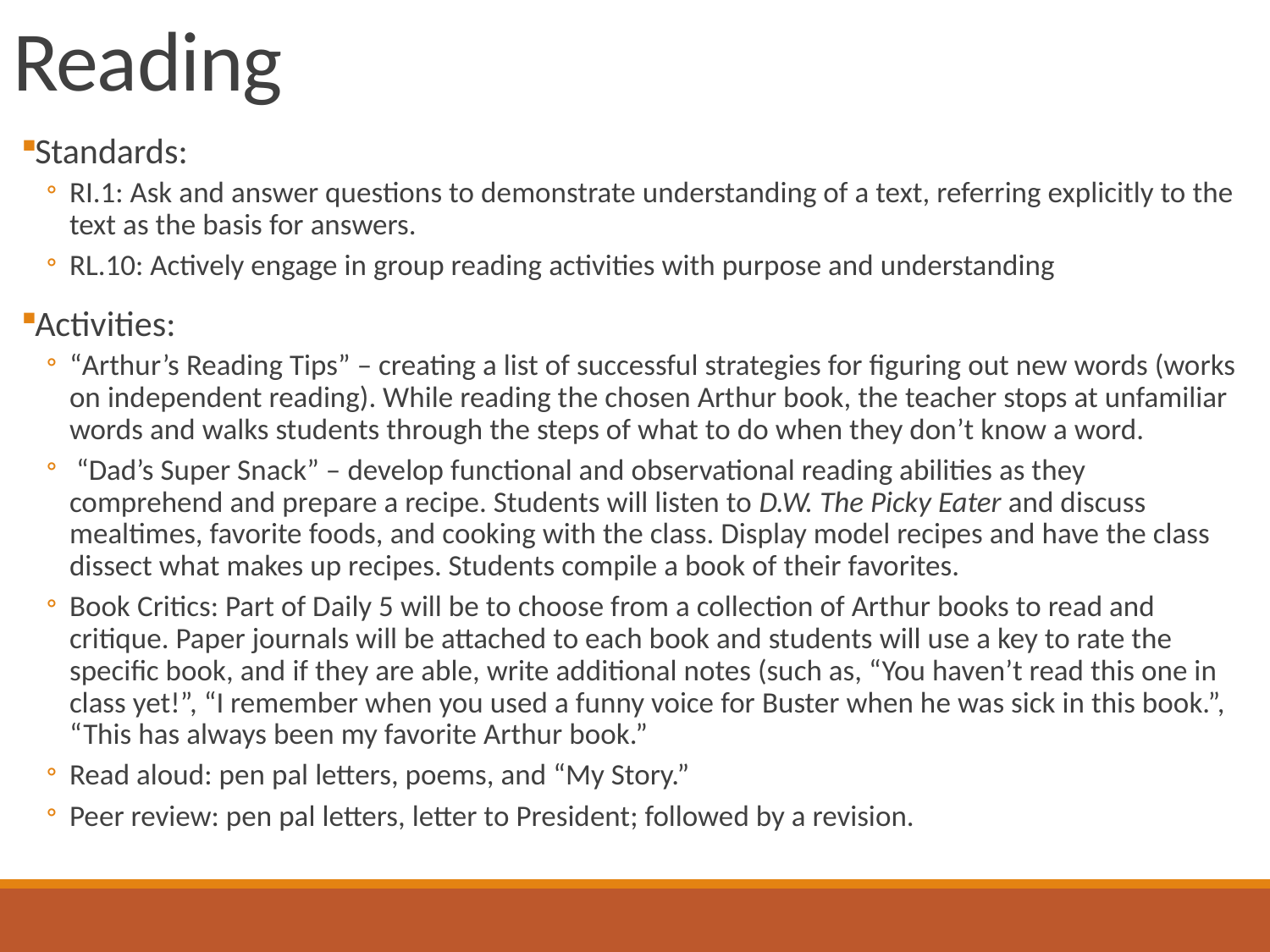

# Reading
Standards:
RI.1: Ask and answer questions to demonstrate understanding of a text, referring explicitly to the text as the basis for answers.
RL.10: Actively engage in group reading activities with purpose and understanding
Activities:
“Arthur’s Reading Tips” – creating a list of successful strategies for figuring out new words (works on independent reading). While reading the chosen Arthur book, the teacher stops at unfamiliar words and walks students through the steps of what to do when they don’t know a word.
 “Dad’s Super Snack” – develop functional and observational reading abilities as they comprehend and prepare a recipe. Students will listen to D.W. The Picky Eater and discuss mealtimes, favorite foods, and cooking with the class. Display model recipes and have the class dissect what makes up recipes. Students compile a book of their favorites.
Book Critics: Part of Daily 5 will be to choose from a collection of Arthur books to read and critique. Paper journals will be attached to each book and students will use a key to rate the specific book, and if they are able, write additional notes (such as, “You haven’t read this one in class yet!”, “I remember when you used a funny voice for Buster when he was sick in this book.”, “This has always been my favorite Arthur book.”
Read aloud: pen pal letters, poems, and “My Story.”
Peer review: pen pal letters, letter to President; followed by a revision.